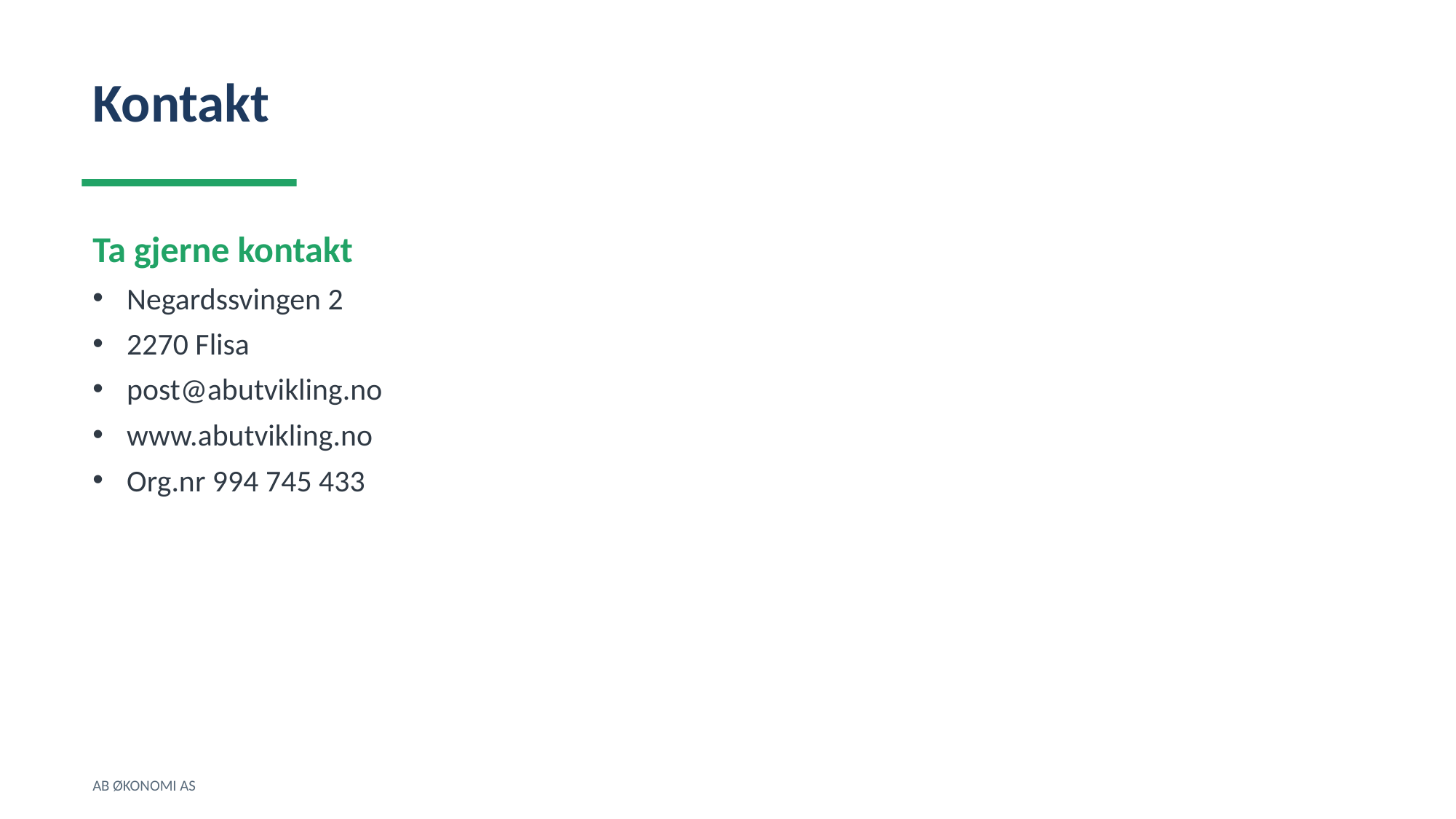

Kontakt

Ta gjerne kontakt
Negardssvingen 2
2270 Flisa
post@abutvikling.no
www.abutvikling.no
Org.nr 994 745 433
AB ØKONOMI AS